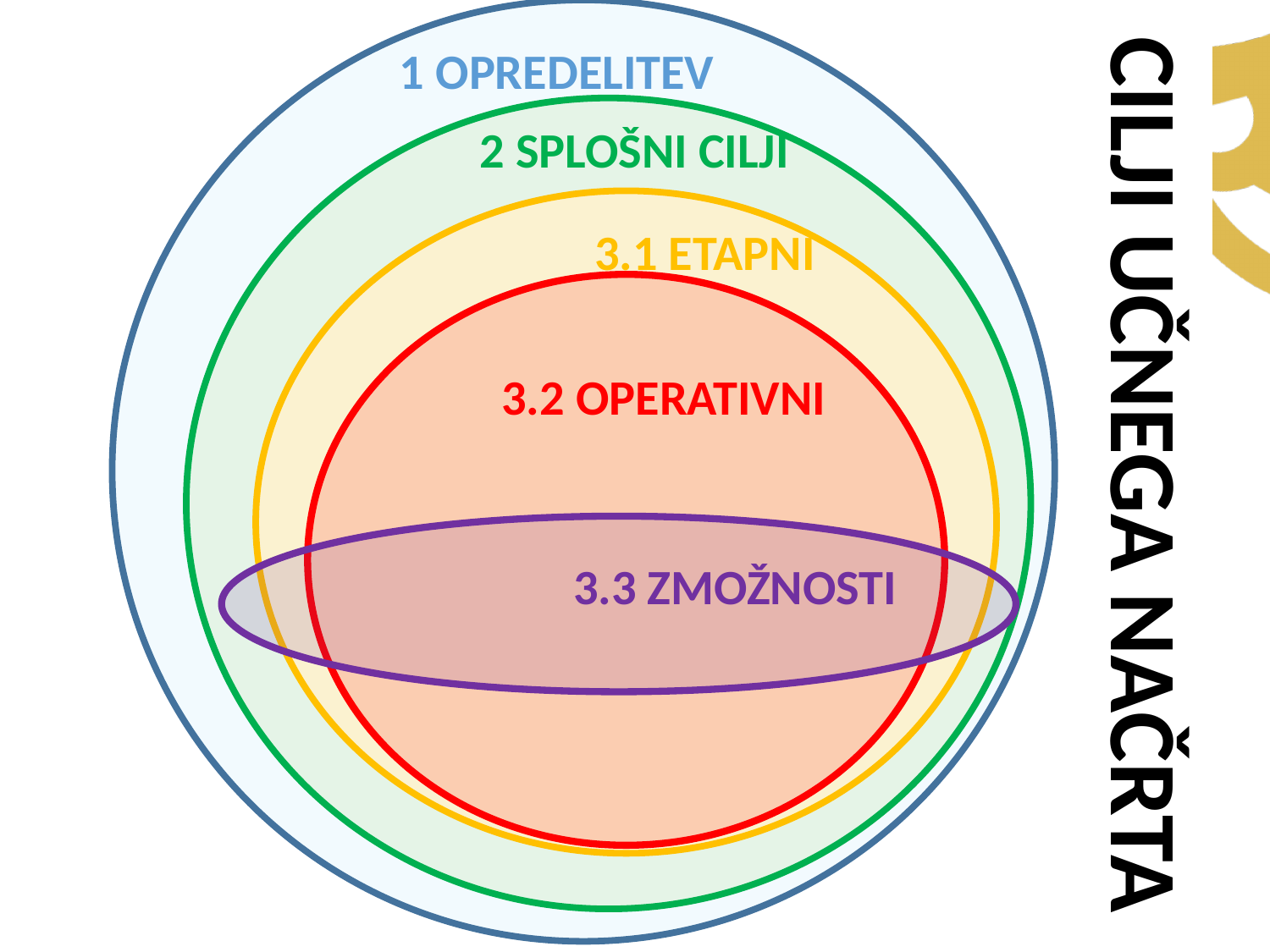

1 OPREDELITEV

2 SPLOŠNI CILJI

3.1 ETAPNI

3.2 OPERATIVNI
CILJI UČNEGA NAČRTA

3.3 ZMOŽNOSTI